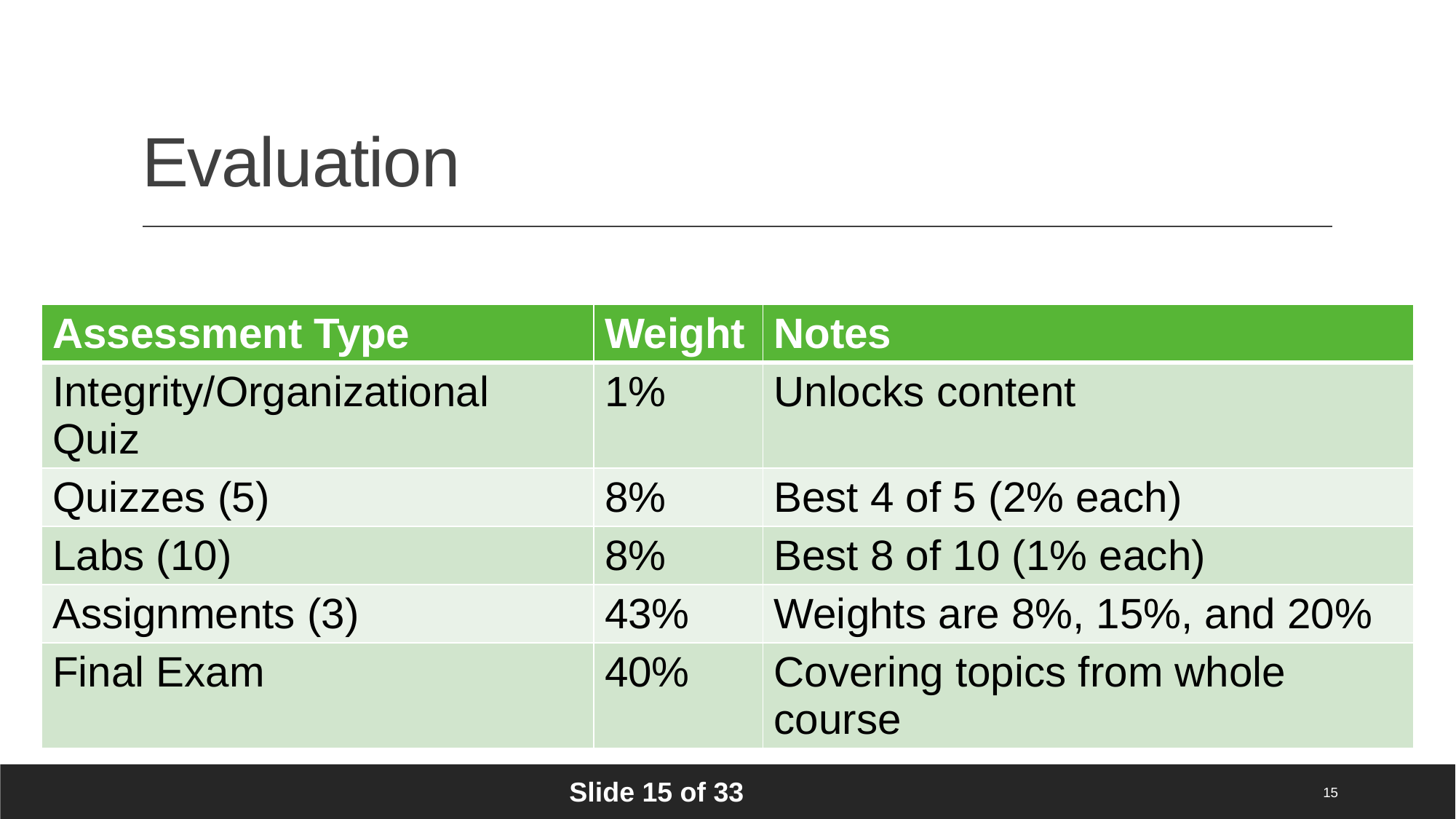

# Evaluation
| Assessment Type | Weight | Notes |
| --- | --- | --- |
| Integrity/Organizational Quiz | 1% | Unlocks content |
| Quizzes (5) | 8% | Best 4 of 5 (2% each) |
| Labs (10) | 8% | Best 8 of 10 (1% each) |
| Assignments (3) | 43% | Weights are 8%, 15%, and 20% |
| Final Exam | 40% | Covering topics from whole course |
15